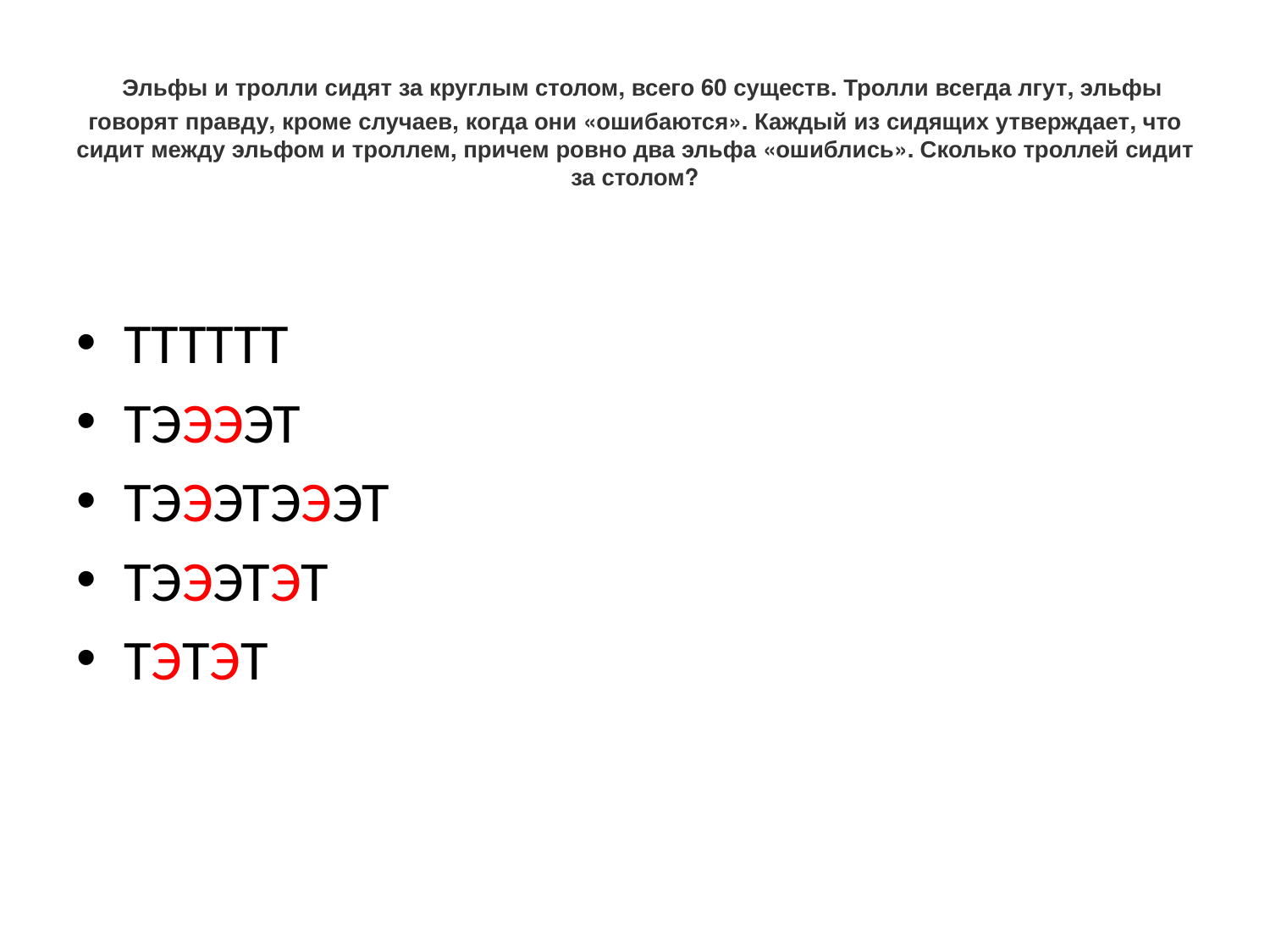

# Эльфы и тролли сидят за круглым столом, всего 60 существ. Тролли всегда лгут, эльфы говорят правду, кроме случаев, когда они «ошибаются». Каждый из сидящих утверждает, что сидит между эльфом и троллем, причем ровно два эльфа «ошиблись». Сколько троллей сидит за столом?

ТТТТТТ
ТЭЭЭЭТ
ТЭЭЭТЭЭЭТ
ТЭЭЭТЭТ
ТЭТЭТ